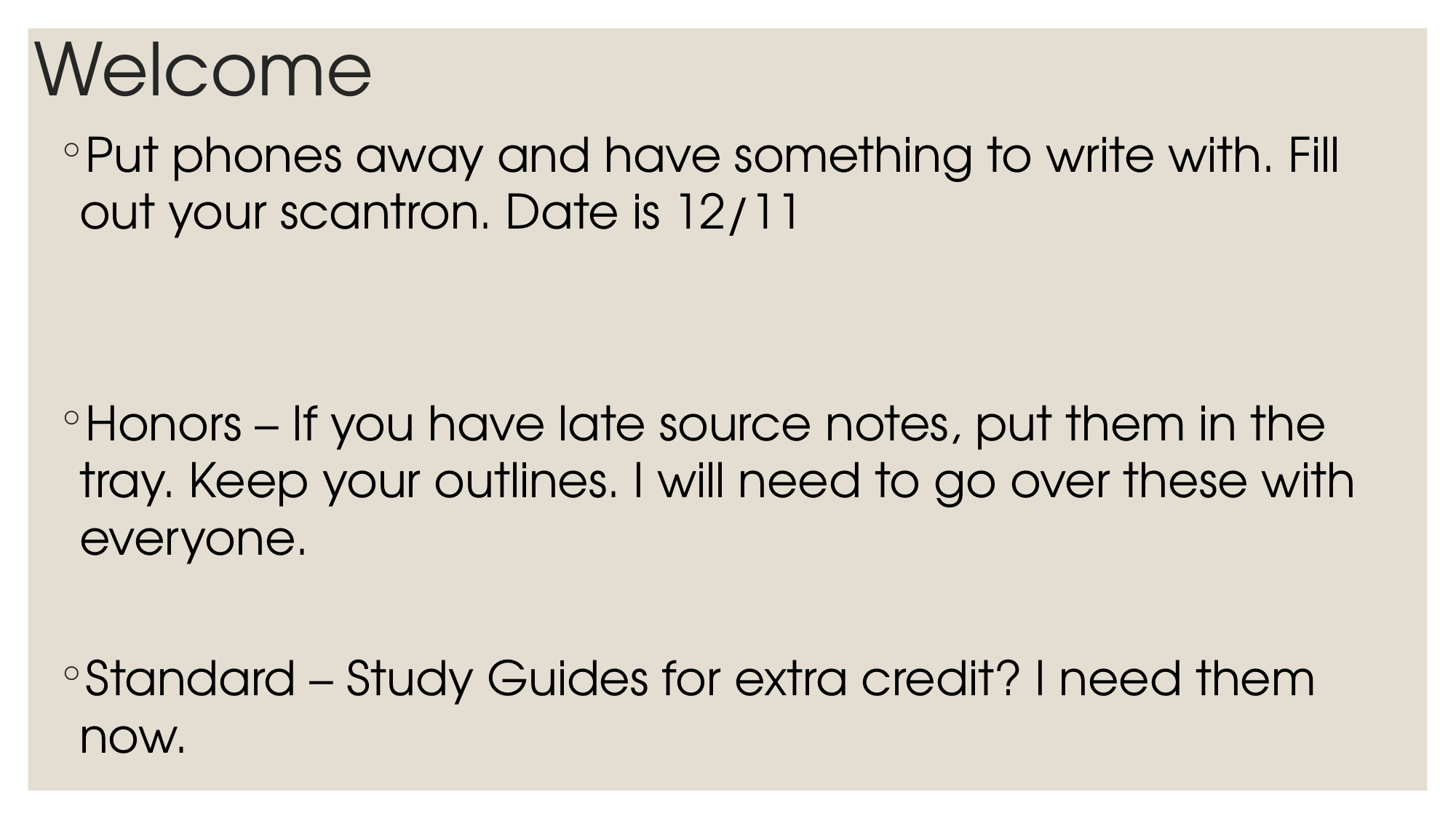

# Welcome
Put phones away and have something to write with. Fill out your scantron. Date is 12/11

Honors – If you have late source notes, put them in the tray. Keep your outlines. I will need to go over these with everyone.

Standard – Study Guides for extra credit? I need them now.